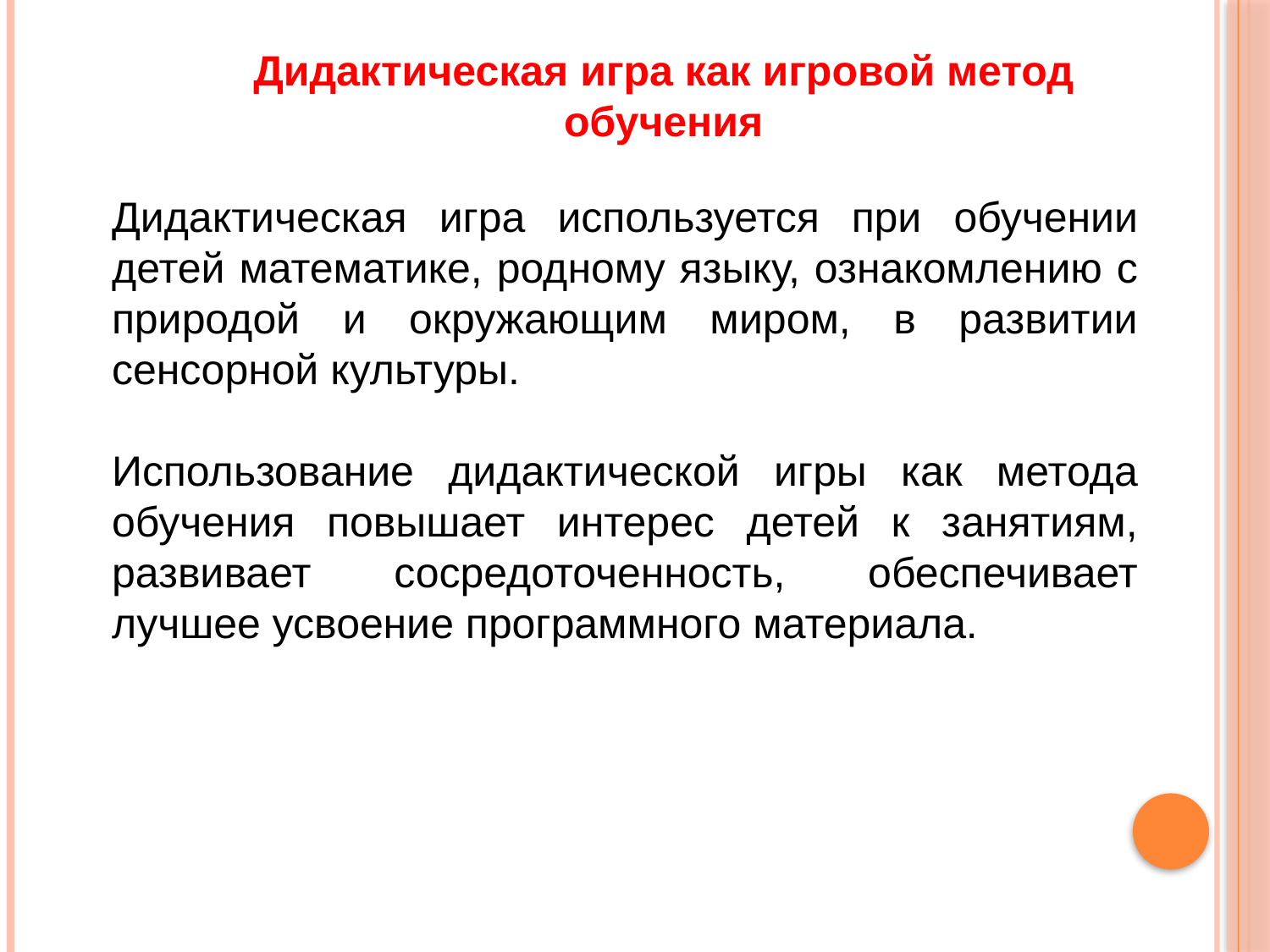

Дидактическая игра как игровой метод обучения
Дидактическая игра используется при обучении детей математике, родному языку, ознакомлению с природой и окружающим миром, в развитии сенсорной культуры.

Использование дидактической игры как метода обучения повышает интерес детей к занятиям, развивает сосредоточенность, обеспечивает лучшее усвоение программного материала.